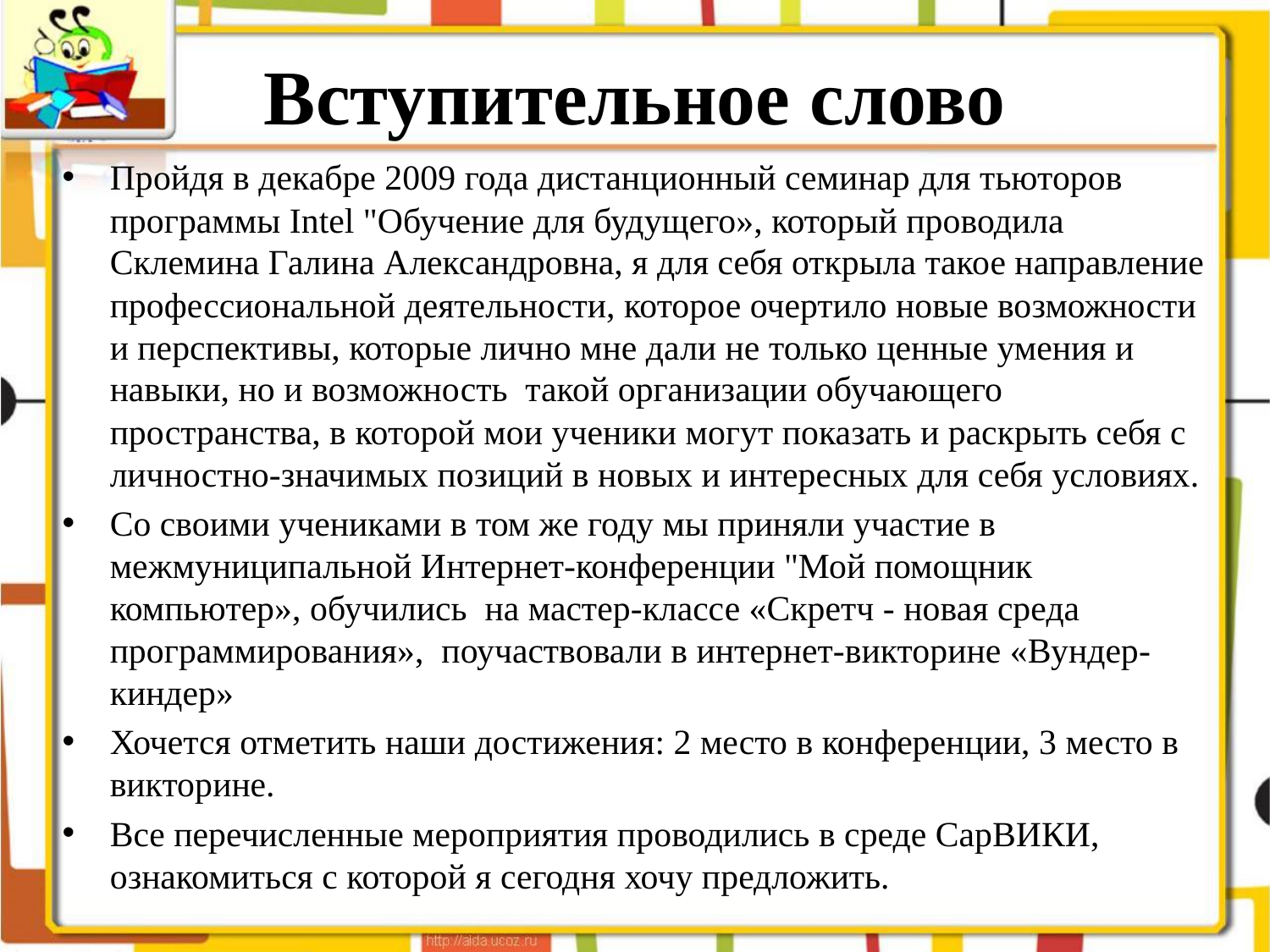

# Вступительное слово
Пройдя в декабре 2009 года дистанционный семинар для тьюторов программы Intel "Обучение для будущего», который проводила Склемина Галина Александровна, я для себя открыла такое направление профессиональной деятельности, которое очертило новые возможности и перспективы, которые лично мне дали не только ценные умения и навыки, но и возможность  такой организации обучающего пространства, в которой мои ученики могут показать и раскрыть себя с личностно-значимых позиций в новых и интересных для себя условиях.
Со своими учениками в том же году мы приняли участие в межмуниципальной Интернет-конференции "Мой помощник компьютер», обучились  на мастер-классе «Скретч - новая среда программирования»,  поучаствовали в интернет-викторине «Вундер-киндер»
Хочется отметить наши достижения: 2 место в конференции, 3 место в викторине.
Все перечисленные мероприятия проводились в среде СарВИКИ, ознакомиться с которой я сегодня хочу предложить.